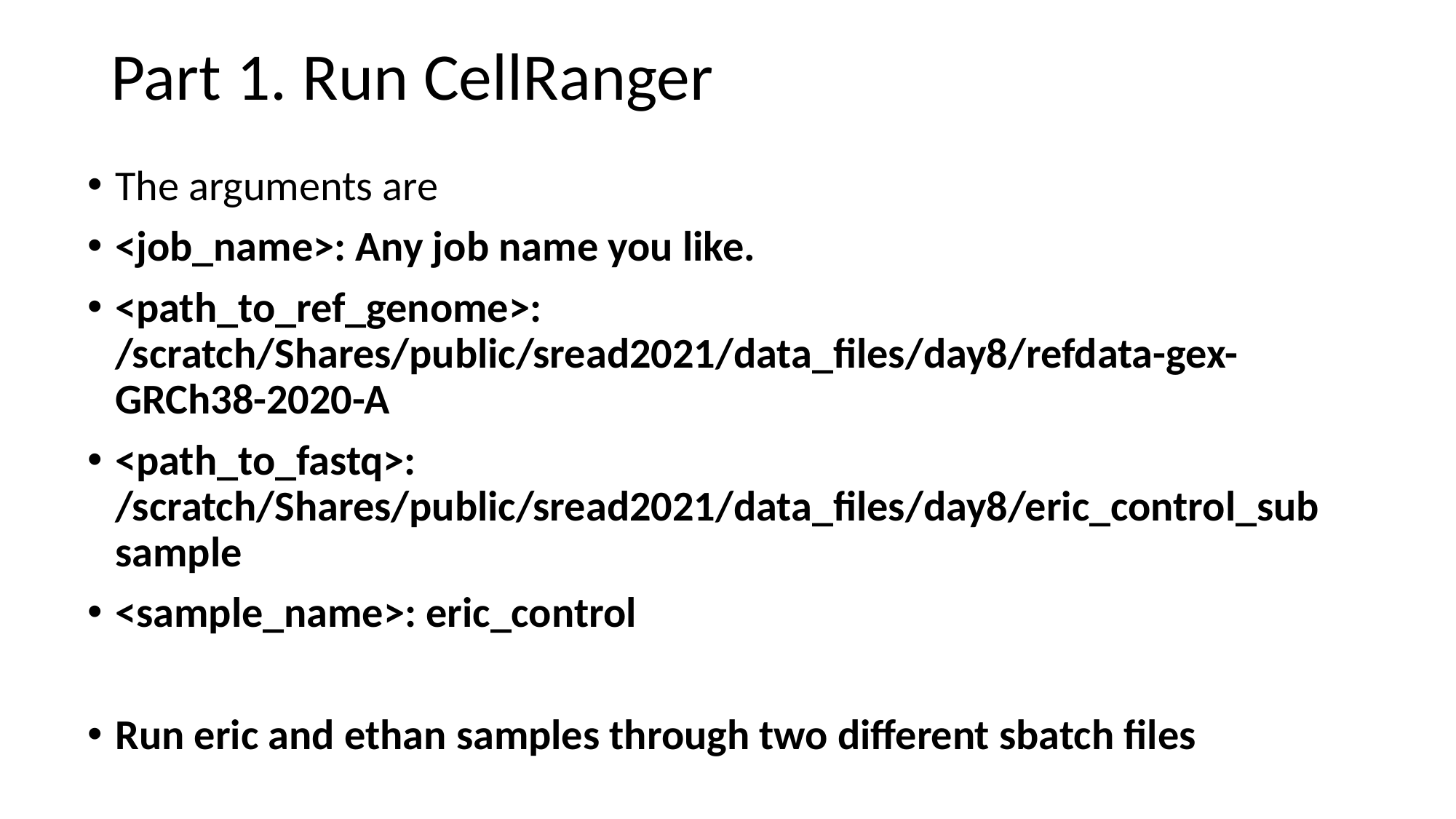

# Part 1. Run CellRanger
The arguments are
<job_name>: Any job name you like.
<path_to_ref_genome>: /scratch/Shares/public/sread2021/data_files/day8/refdata-gex-GRCh38-2020-A
<path_to_fastq>: /scratch/Shares/public/sread2021/data_files/day8/eric_control_subsample
<sample_name>: eric_control

Run eric and ethan samples through two different sbatch files